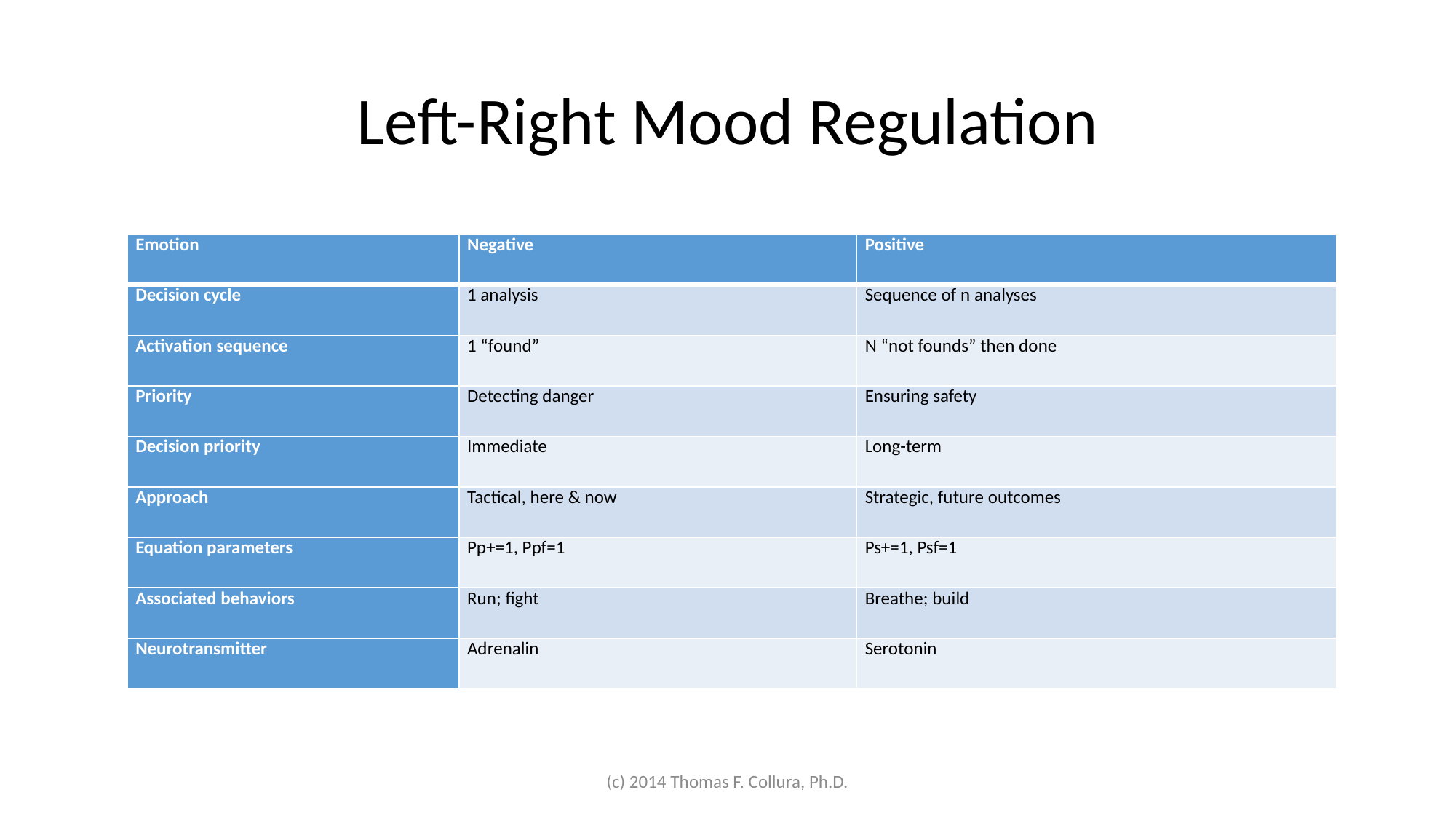

# Left-Right Mood Regulation
| Emotion | Negative | Positive |
| --- | --- | --- |
| Decision cycle | 1 analysis | Sequence of n analyses |
| Activation sequence | 1 “found” | N “not founds” then done |
| Priority | Detecting danger | Ensuring safety |
| Decision priority | Immediate | Long-term |
| Approach | Tactical, here & now | Strategic, future outcomes |
| Equation parameters | Pp+=1, Ppf=1 | Ps+=1, Psf=1 |
| Associated behaviors | Run; fight | Breathe; build |
| Neurotransmitter | Adrenalin | Serotonin |
(c) 2014 Thomas F. Collura, Ph.D.